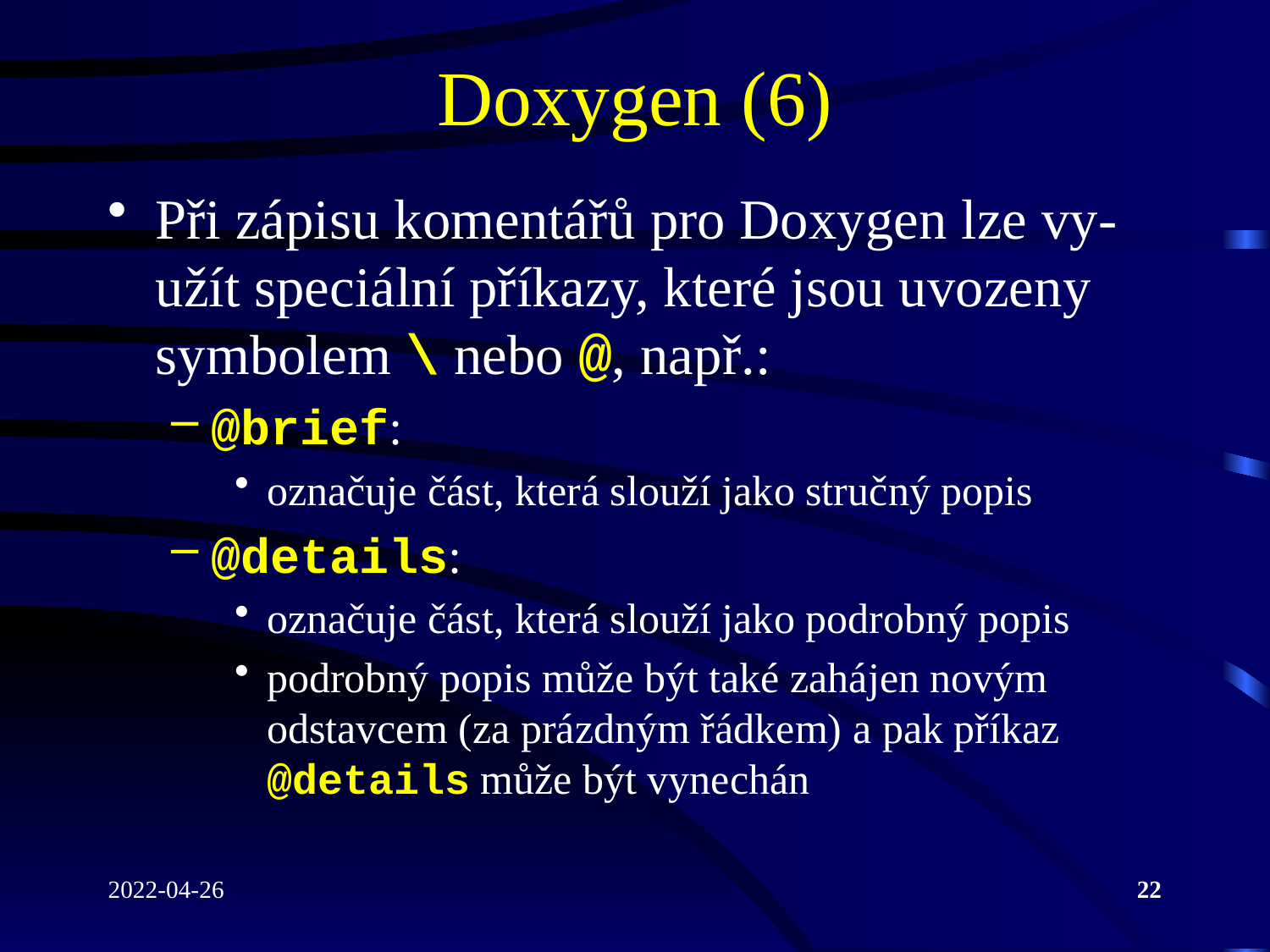

# Doxygen (6)
Při zápisu komentářů pro Doxygen lze vy-užít speciální příkazy, které jsou uvozeny symbolem \ nebo @, např.:
@brief:
označuje část, která slouží jako stručný popis
@details:
označuje část, která slouží jako podrobný popis
podrobný popis může být také zahájen novým odstavcem (za prázdným řádkem) a pak příkaz @details může být vynechán

2022-04-26
22